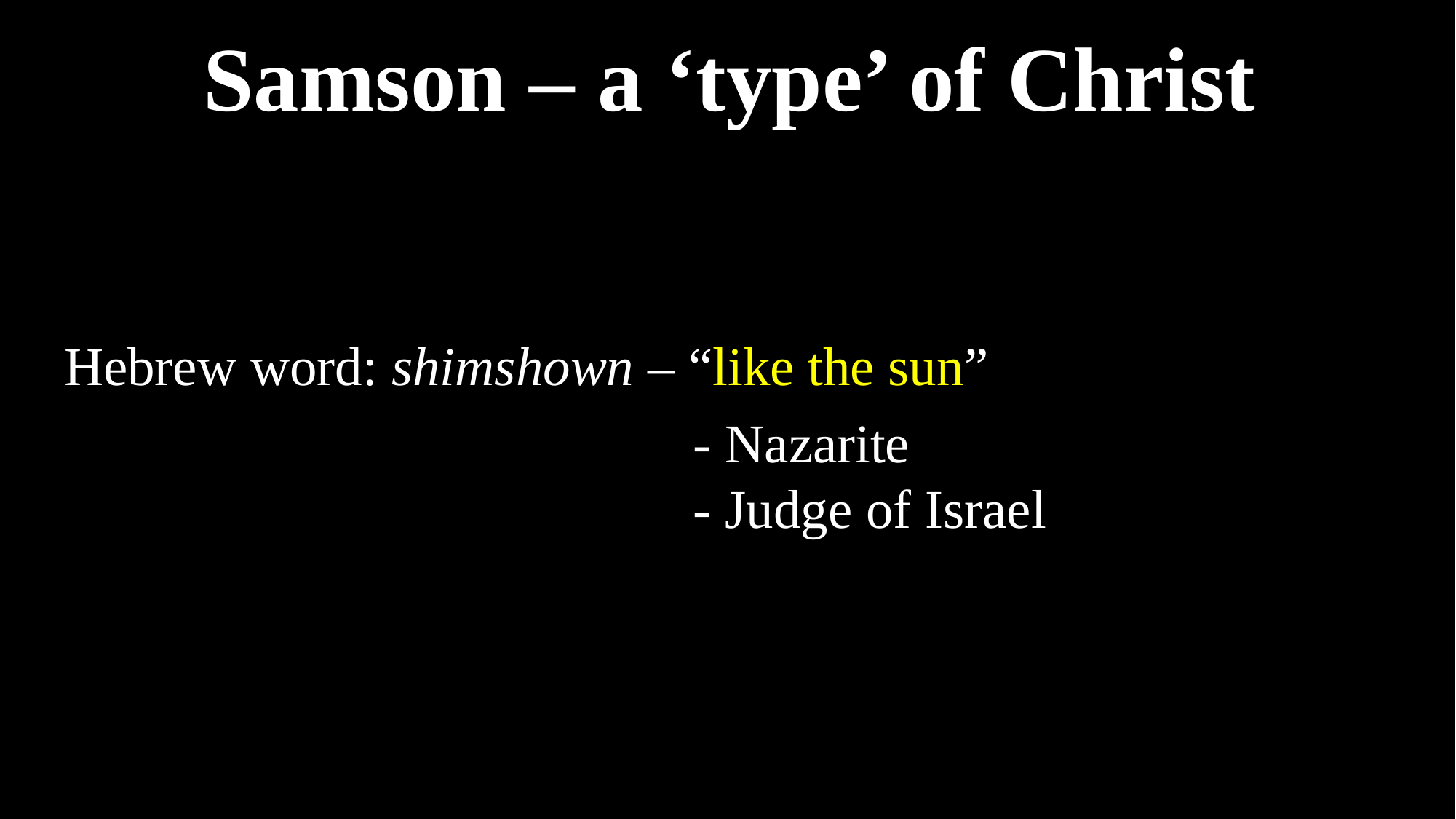

# Samson – a ‘type’ of Christ
Hebrew word: shimshown – “like the sun”
- Nazarite
- Judge of Israel